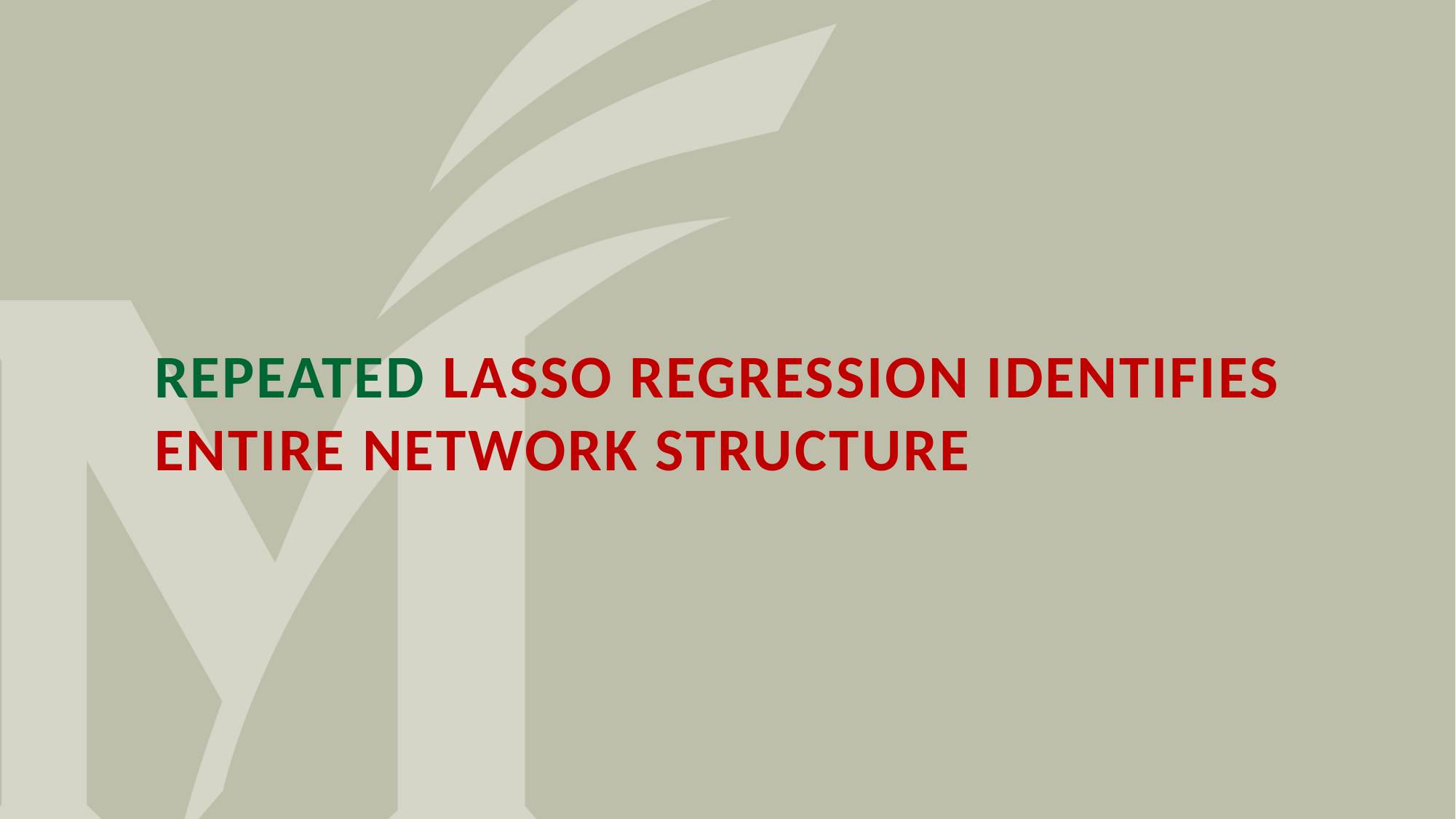

# Repeated LASSO Regression Identifies Entire Network Structure